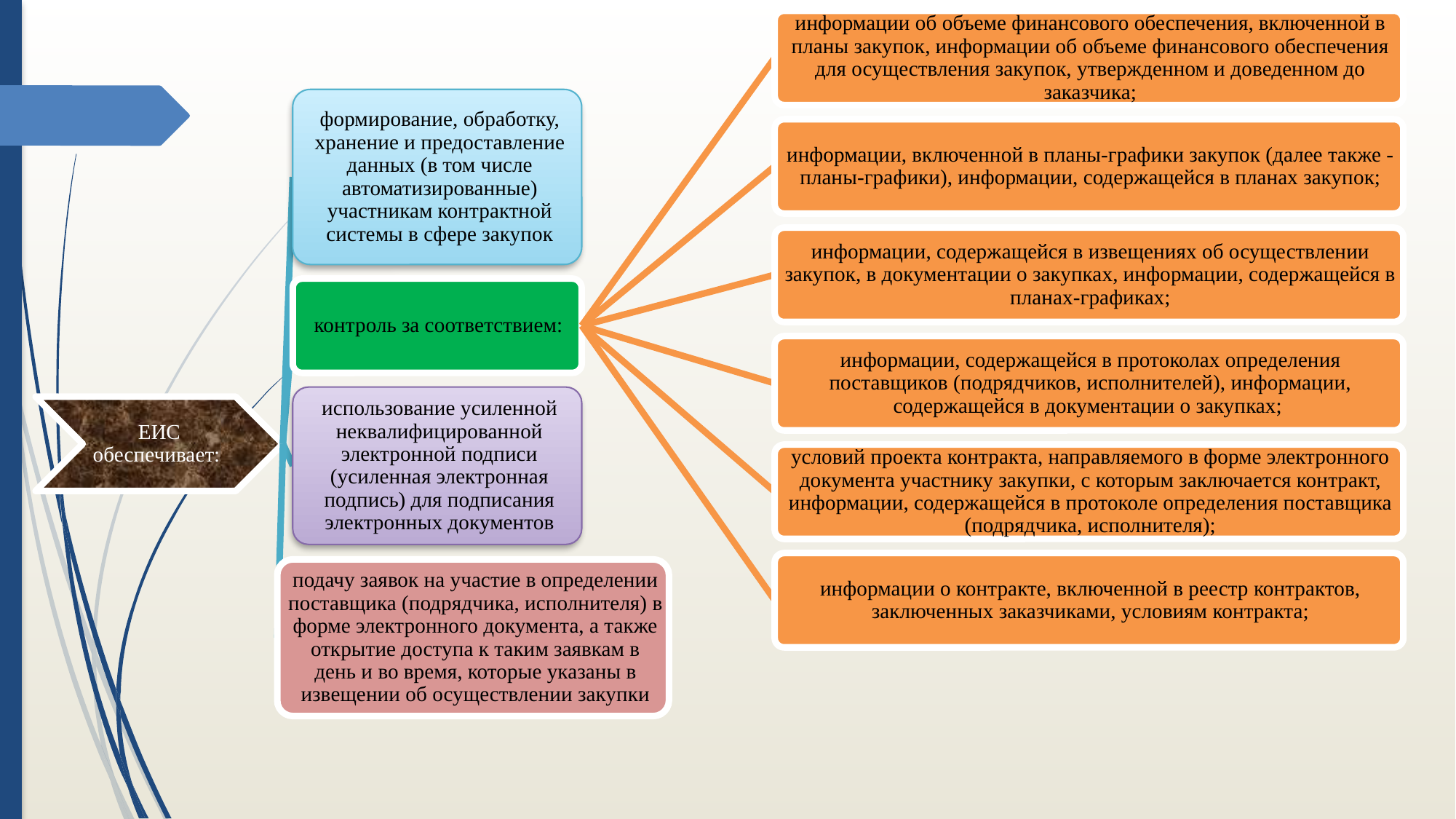

ЕИС обеспечивает:

формирование, обработку, хранение и предоставление данных (в том числе автоматизированные) участникам контрактной системы в сфере закупок

контроль за соответствием:

информации об объеме финансового обеспечения, включенной в планы закупок, информации об объеме финансового обеспечения для осуществления закупок, утвержденном и доведенном до заказчика;

информации, включенной в планы-графики закупок (далее также - планы-графики), информации, содержащейся в планах закупок;

информации, содержащейся в извещениях об осуществлении закупок, в документации о закупках, информации, содержащейся в планах-графиках;

информации, содержащейся в протоколах определения поставщиков (подрядчиков, исполнителей), информации, содержащейся в документации о закупках;

условий проекта контракта, направляемого в форме электронного документа участнику закупки, с которым заключается контракт, информации, содержащейся в протоколе определения поставщика (подрядчика, исполнителя);

информации о контракте, включенной в реестр контрактов, заключенных заказчиками, условиям контракта;

использование усиленной неквалифицированной электронной подписи (усиленная электронная подпись) для подписания электронных документов

подачу заявок на участие в определении поставщика (подрядчика, исполнителя) в форме электронного документа, а также открытие доступа к таким заявкам в день и во время, которые указаны в извещении об осуществлении закупки